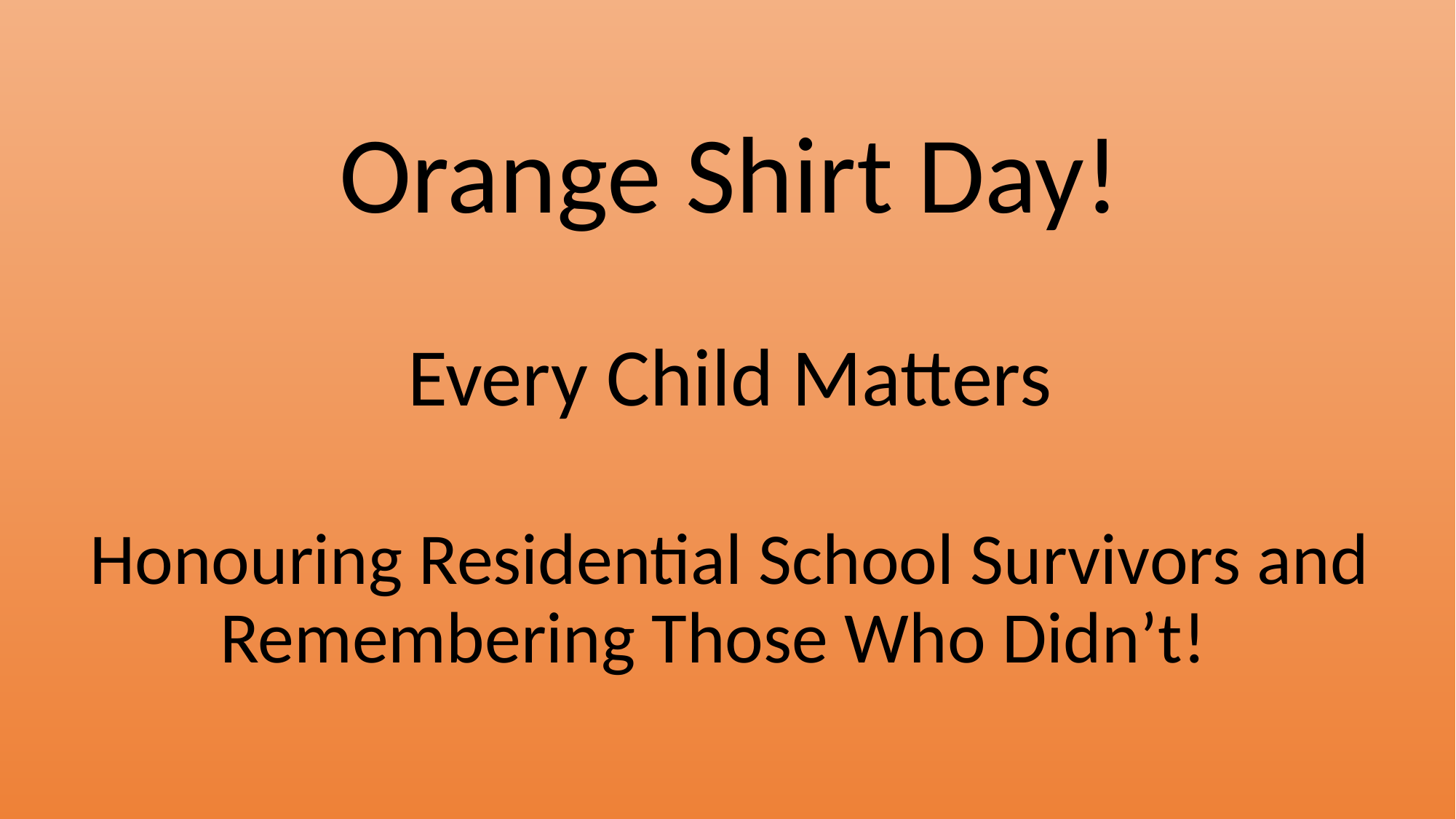

# Orange Shirt Day! Every Child Matters Honouring Residential School Survivors and Remembering Those Who Didn’t!